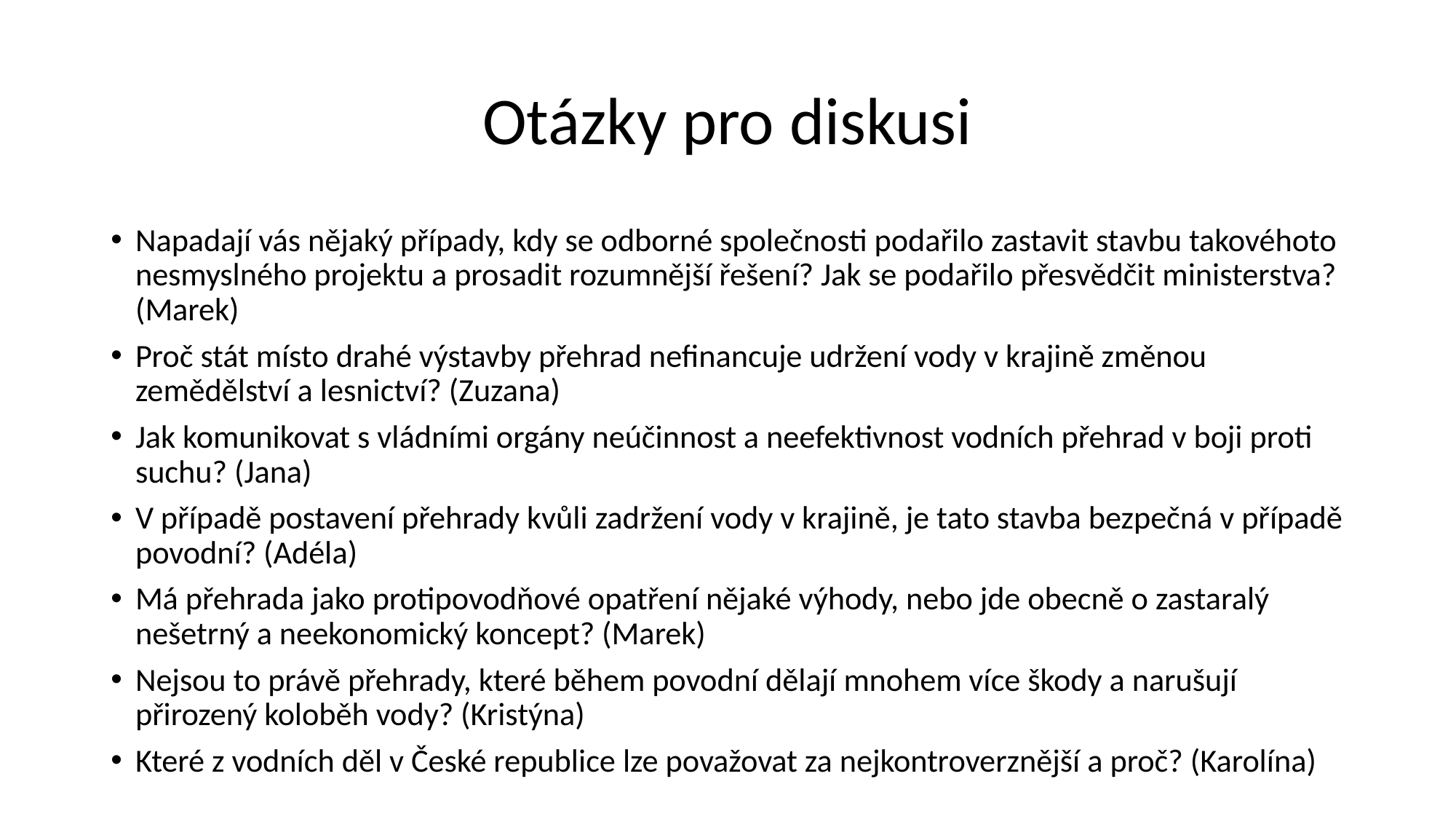

# Otázky pro diskusi
Napadají vás nějaký případy, kdy se odborné společnosti podařilo zastavit stavbu takovéhoto nesmyslného projektu a prosadit rozumnější řešení? Jak se podařilo přesvědčit ministerstva? (Marek)
Proč stát místo drahé výstavby přehrad nefinancuje udržení vody v krajině změnou zemědělství a lesnictví? (Zuzana)
Jak komunikovat s vládními orgány neúčinnost a neefektivnost vodních přehrad v boji proti suchu? (Jana)
V případě postavení přehrady kvůli zadržení vody v krajině, je tato stavba bezpečná v případě povodní? (Adéla)
Má přehrada jako protipovodňové opatření nějaké výhody, nebo jde obecně o zastaralý nešetrný a neekonomický koncept? (Marek)
Nejsou to právě přehrady, které během povodní dělají mnohem více škody a narušují přirozený koloběh vody? (Kristýna)
Které z vodních děl v České republice lze považovat za nejkontroverznější a proč? (Karolína)